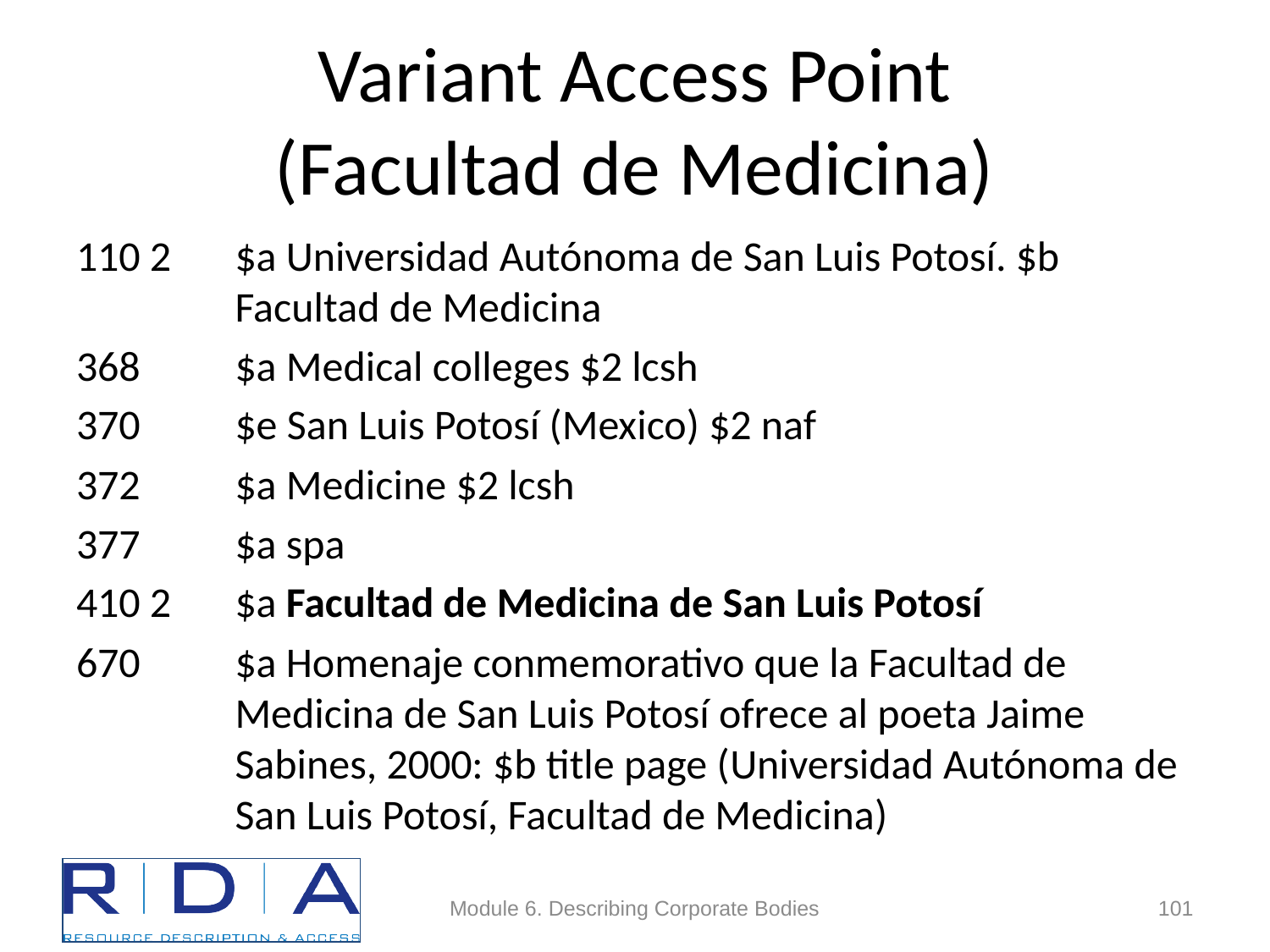

# Variant Access Point (Facultad de Medicina)
110 2	$a Universidad Autónoma de San Luis Potosí. $b Facultad de Medicina
368	$a Medical colleges $2 lcsh
370	$e San Luis Potosí (Mexico) $2 naf
372	$a Medicine $2 lcsh
377	$a spa
410 2	$a Facultad de Medicina de San Luis Potosí
670	$a Homenaje conmemorativo que la Facultad de Medicina de San Luis Potosí ofrece al poeta Jaime Sabines, 2000: $b title page (Universidad Autónoma de San Luis Potosí, Facultad de Medicina)

Module 6. Describing Corporate Bodies
101